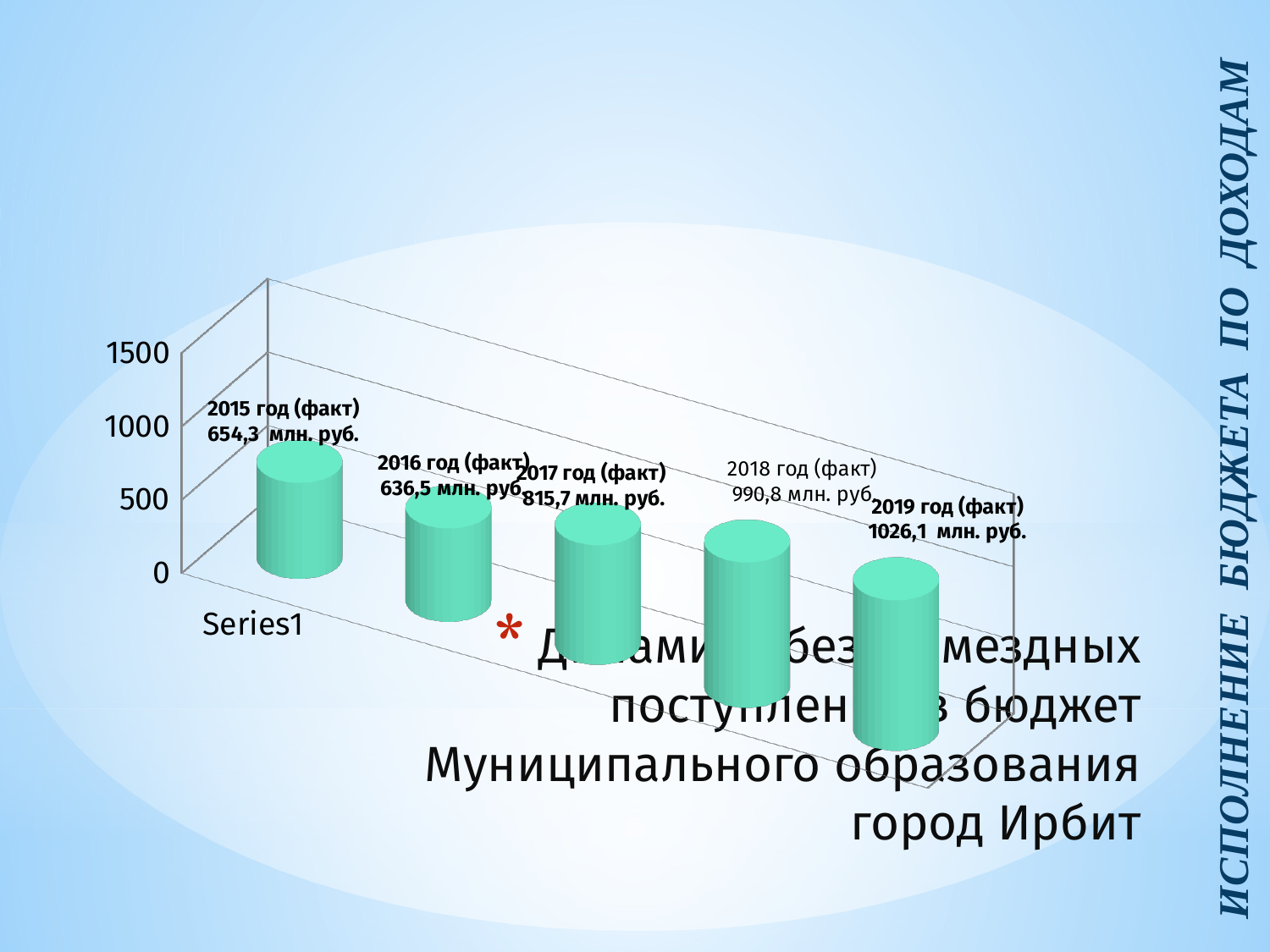

[unsupported chart]

Исполнение  бюджета  по  доходам
# Динамика безвозмездных поступлений в бюджет Муниципального образования город Ирбит